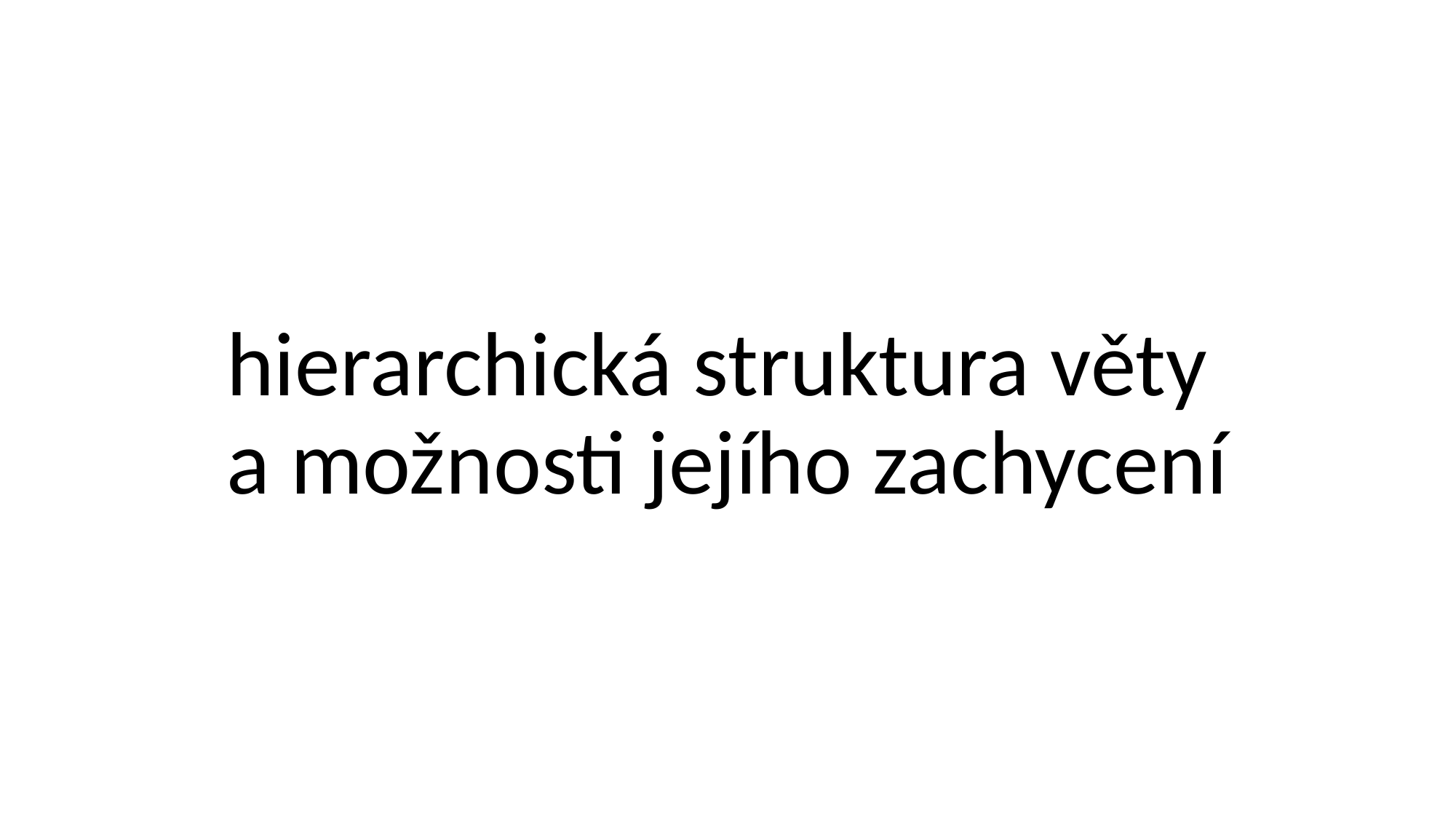

# hierarchická struktura věty a možnosti jejího zachycení